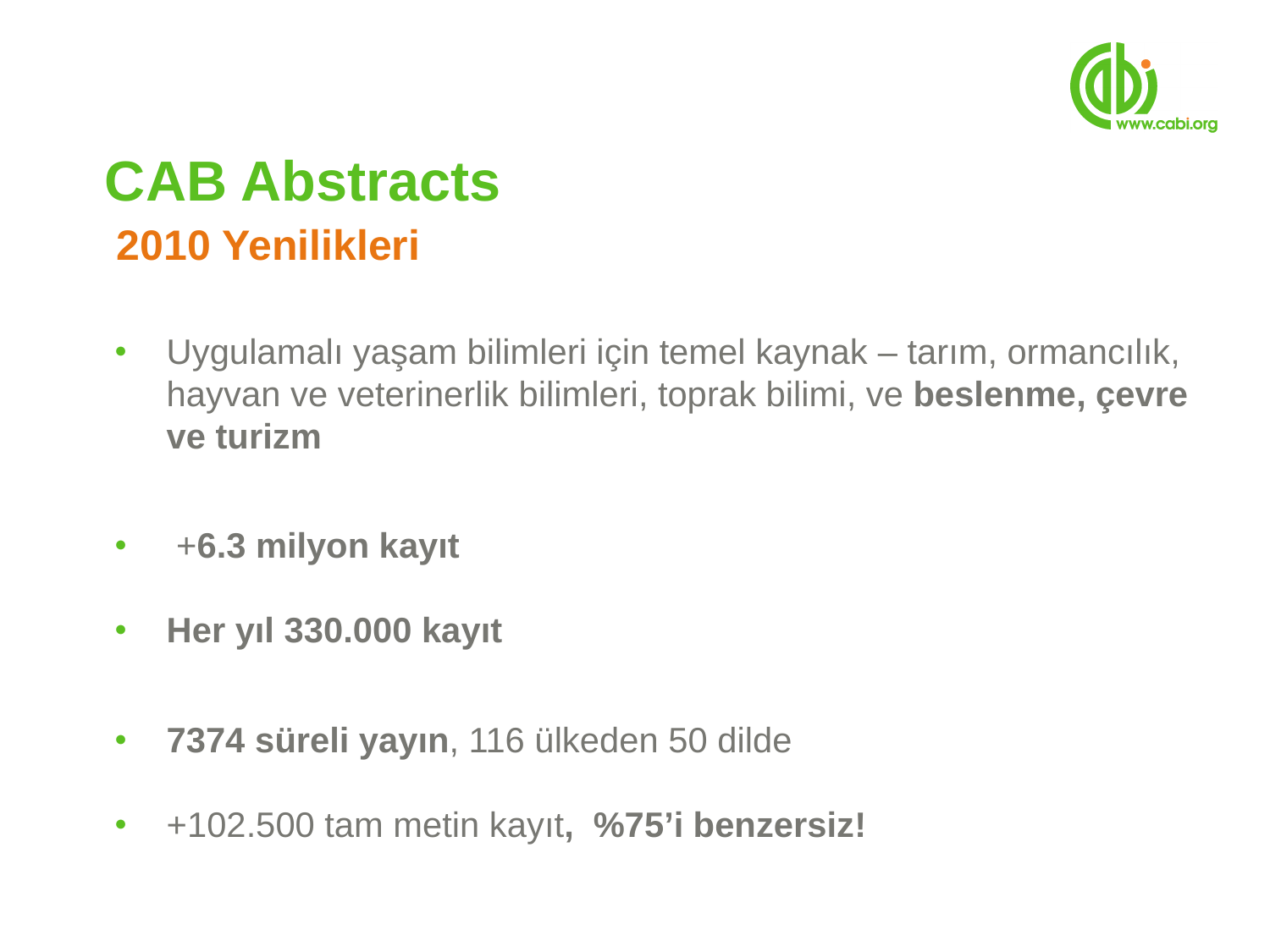

# CAB Abstracts 2010 Yenilikleri

Uygulamalı yaşam bilimleri için temel kaynak – tarım, ormancılık, hayvan ve veterinerlik bilimleri, toprak bilimi, ve beslenme, çevre  ve turizm

 +6.3 milyon kayıt

Her yıl 330.000 kayıt

7374 süreli yayın, 116 ülkeden 50 dilde

+102.500 tam metin kayıt,  %75’i benzersiz!